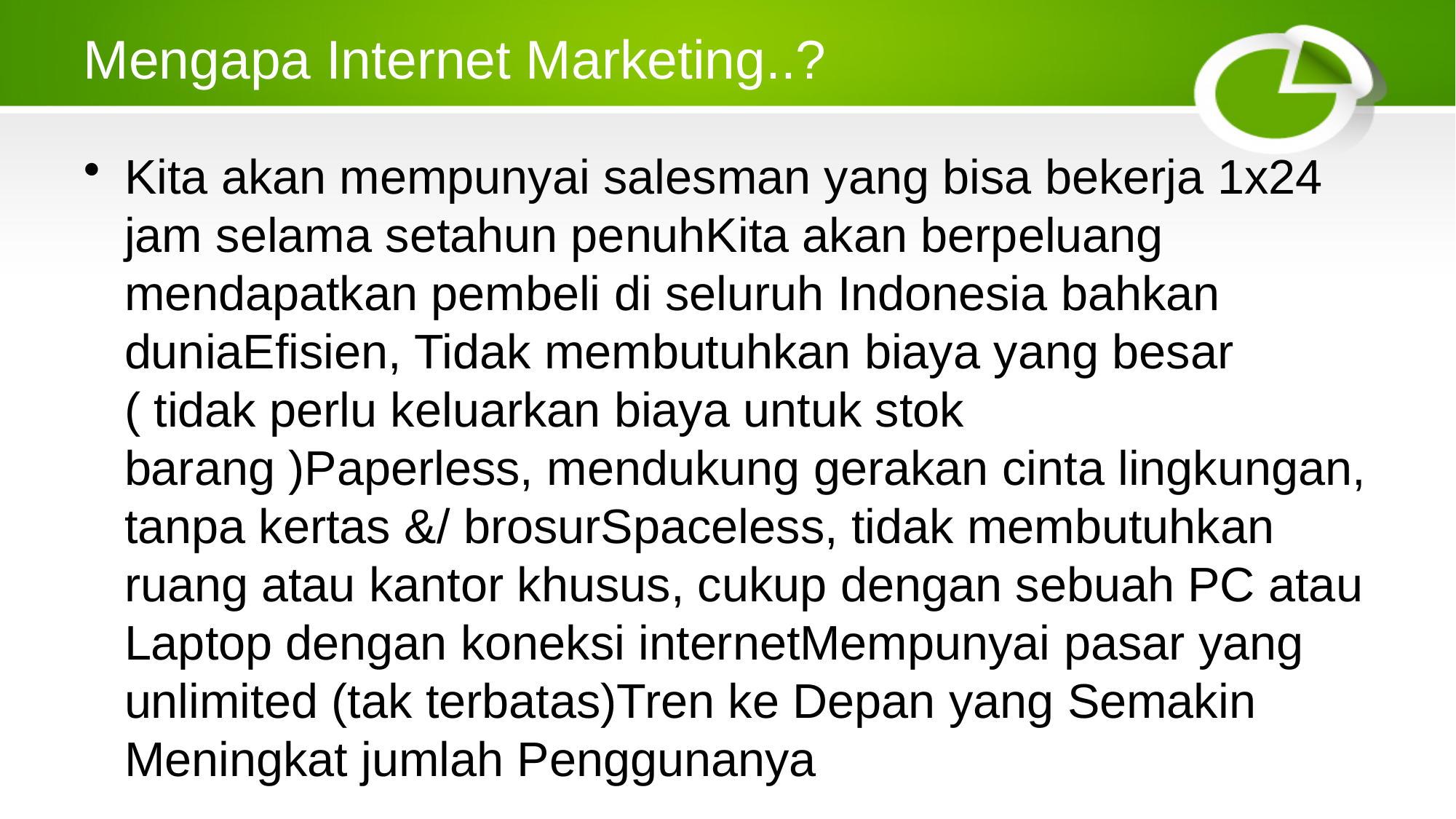

# Mengapa Internet Marketing..?
Kita akan mempunyai salesman yang bisa bekerja 1x24 jam selama setahun penuhKita akan berpeluang mendapatkan pembeli di seluruh Indonesia bahkan duniaEfisien, Tidak membutuhkan biaya yang besar ( tidak perlu keluarkan biaya untuk stok barang )Paperless, mendukung gerakan cinta lingkungan, tanpa kertas &/ brosurSpaceless, tidak membutuhkan ruang atau kantor khusus, cukup dengan sebuah PC atau Laptop dengan koneksi internetMempunyai pasar yang unlimited (tak terbatas)Tren ke Depan yang Semakin Meningkat jumlah Penggunanya